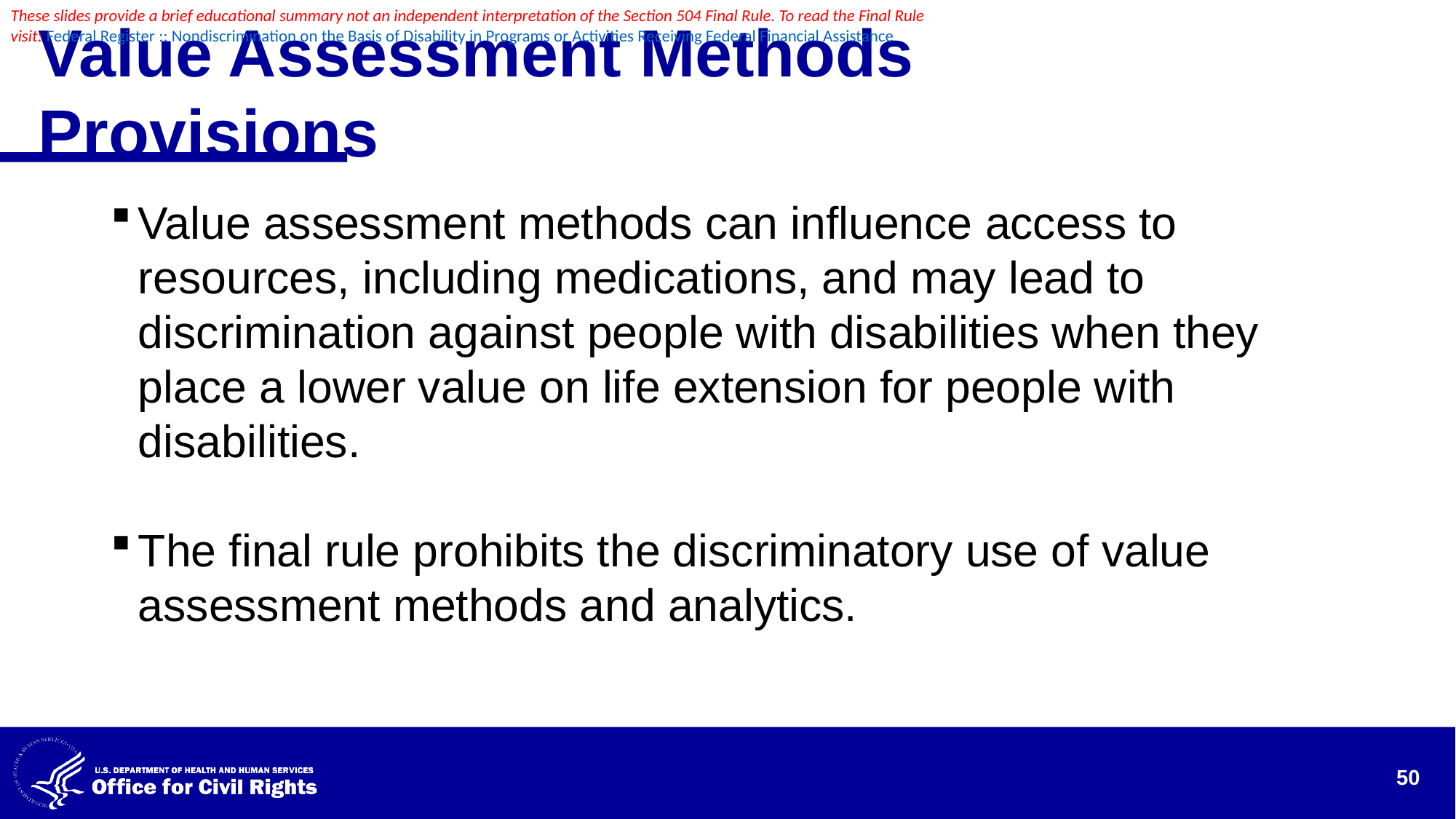

These slides provide a brief educational summary not an independent interpretation of the Section 504 Final Rule. To read the Final Rule visit: Federal Register :: Nondiscrimination on the Basis of Disability in Programs or Activities Receiving Federal Financial Assistance
# Value Assessment Methods Provisions
Value assessment methods can influence access to resources, including medications, and may lead to discrimination against people with disabilities when they place a lower value on life extension for people with disabilities.

The final rule prohibits the discriminatory use of value assessment methods and analytics.